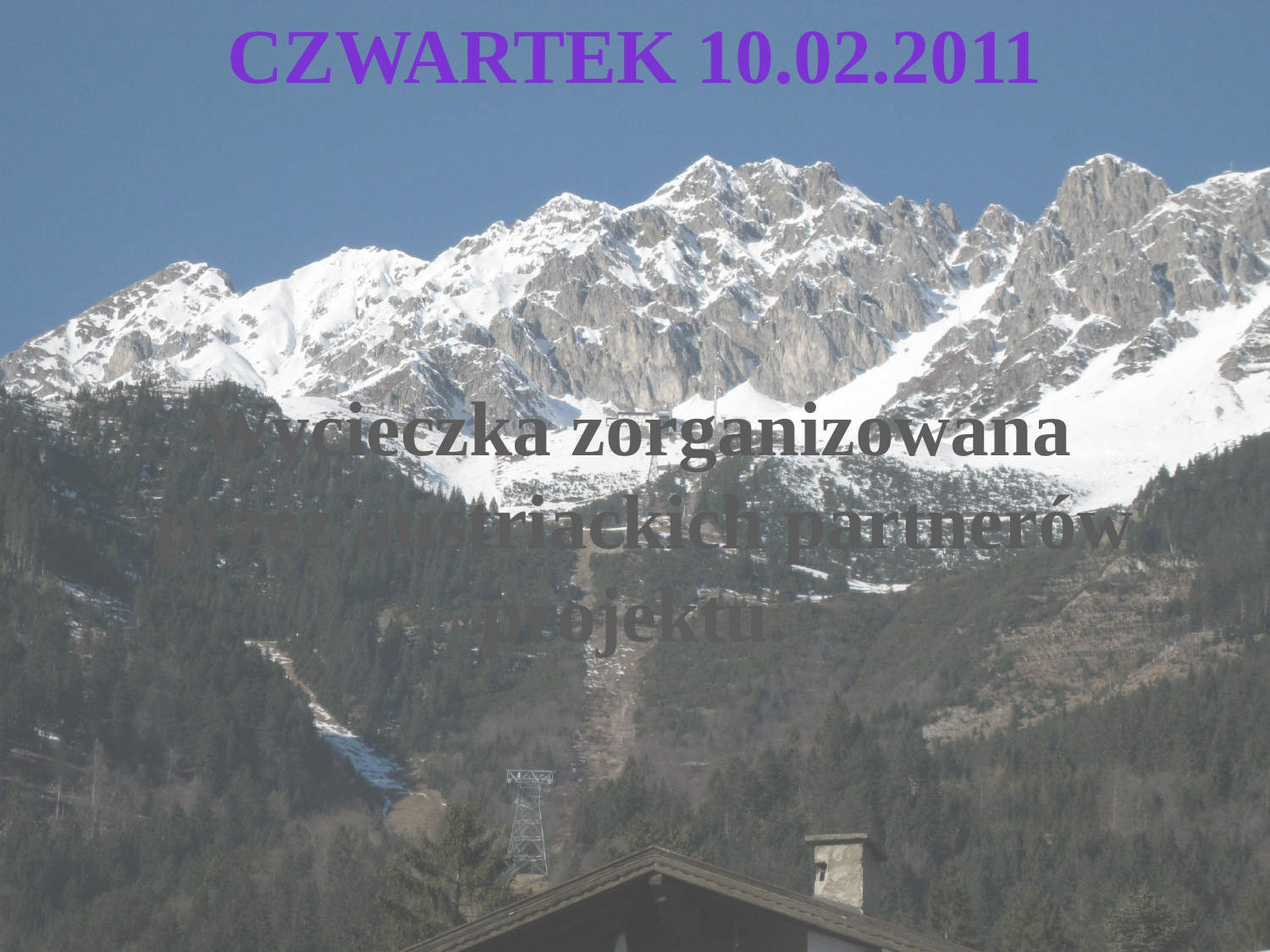

Czwartek 10.02.2011

Wycieczka zorganizowana
 przez austriackich partnerów projektu.